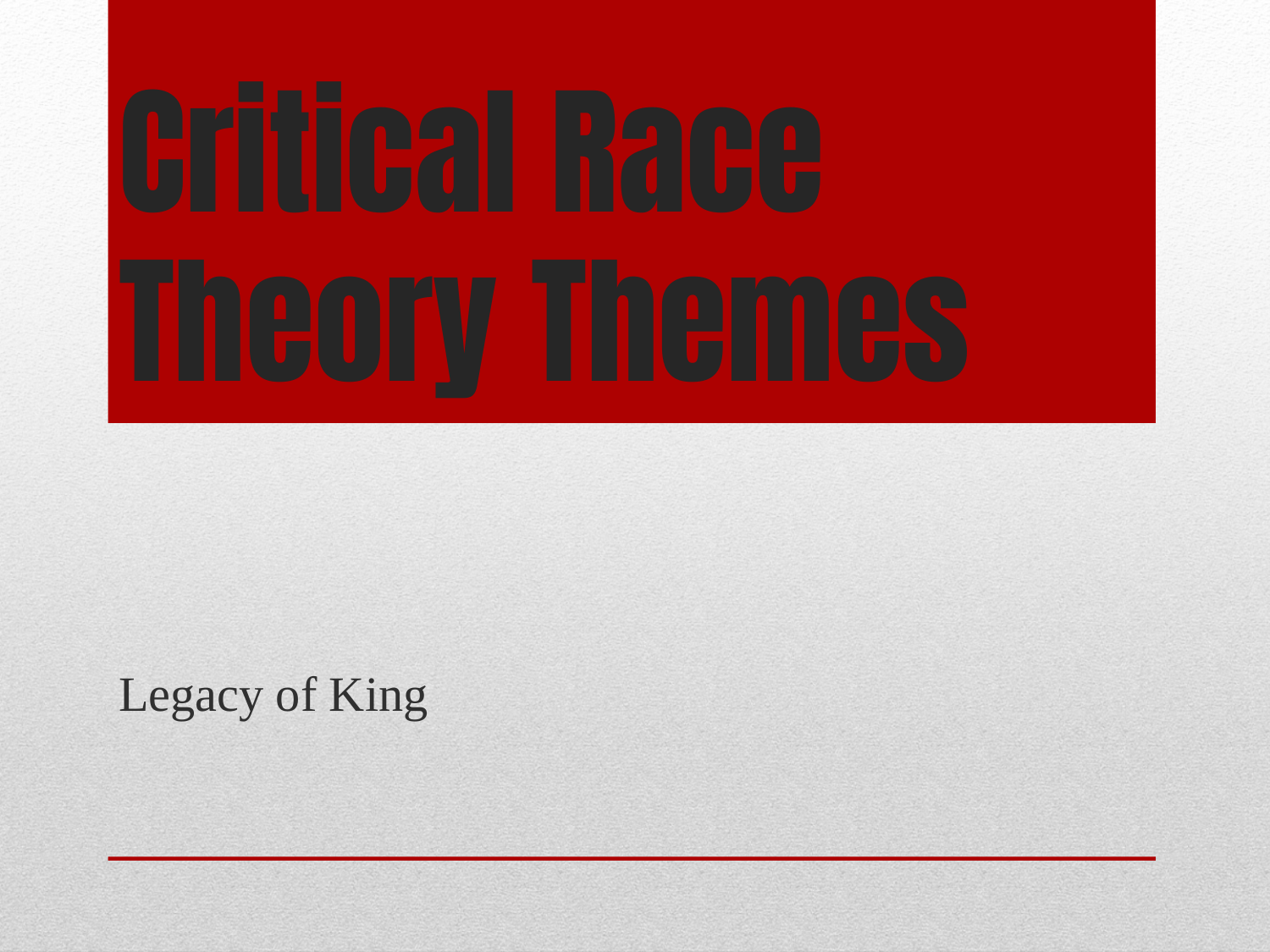

# Critical Race Theory Themes
Legacy of King